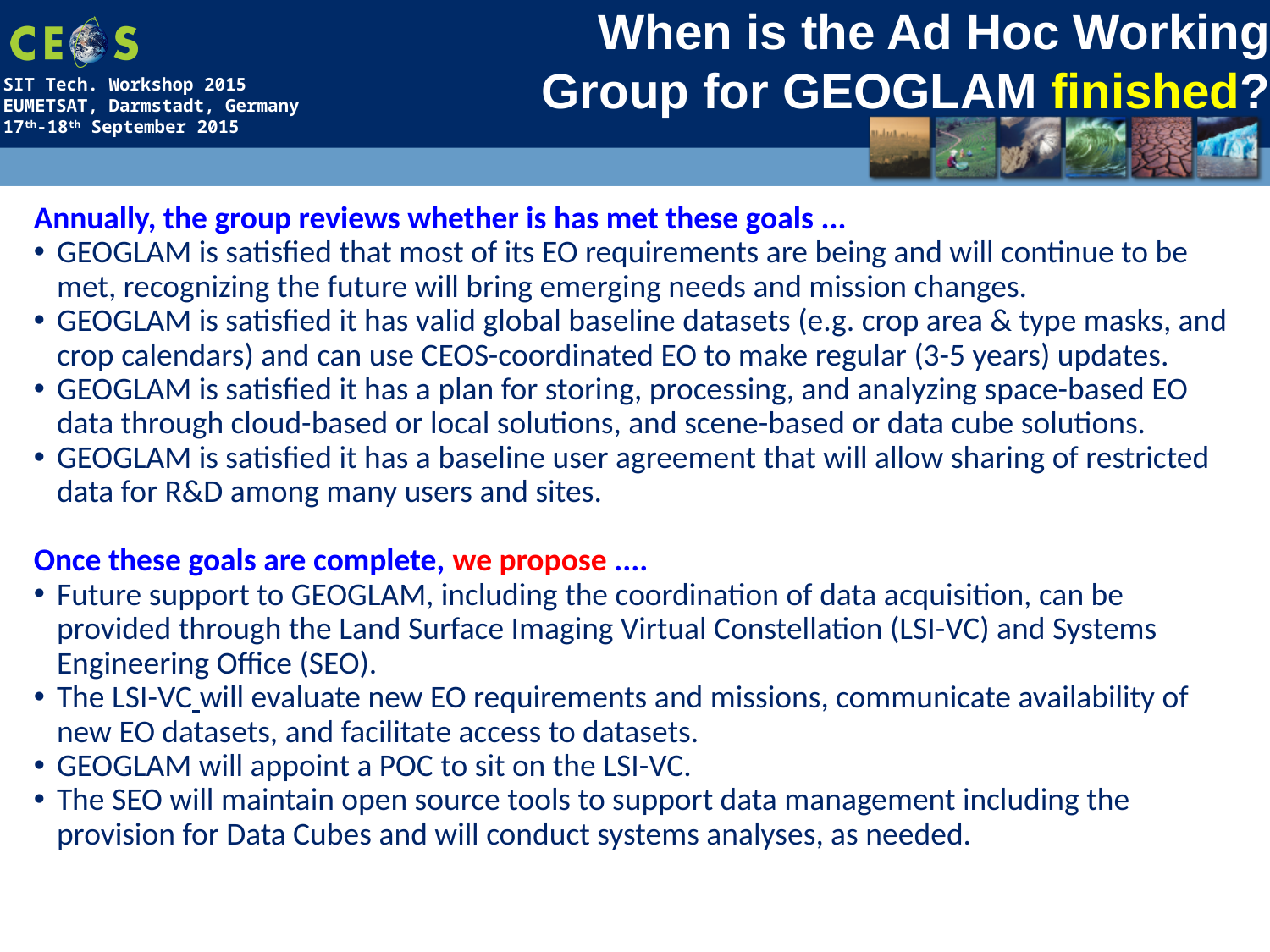

# When is the Ad Hoc Working Group for GEOGLAM finished?
Annually, the group reviews whether is has met these goals ...
GEOGLAM is satisfied that most of its EO requirements are being and will continue to be met, recognizing the future will bring emerging needs and mission changes.
GEOGLAM is satisfied it has valid global baseline datasets (e.g. crop area & type masks, and crop calendars) and can use CEOS-coordinated EO to make regular (3-5 years) updates.
GEOGLAM is satisfied it has a plan for storing, processing, and analyzing space-based EO data through cloud-based or local solutions, and scene-based or data cube solutions.
GEOGLAM is satisfied it has a baseline user agreement that will allow sharing of restricted data for R&D among many users and sites.

Once these goals are complete, we propose ....
Future support to GEOGLAM, including the coordination of data acquisition, can be provided through the Land Surface Imaging Virtual Constellation (LSI-VC) and Systems Engineering Office (SEO).
The LSI-VC will evaluate new EO requirements and missions, communicate availability of new EO datasets, and facilitate access to datasets.
GEOGLAM will appoint a POC to sit on the LSI-VC.
The SEO will maintain open source tools to support data management including the provision for Data Cubes and will conduct systems analyses, as needed.